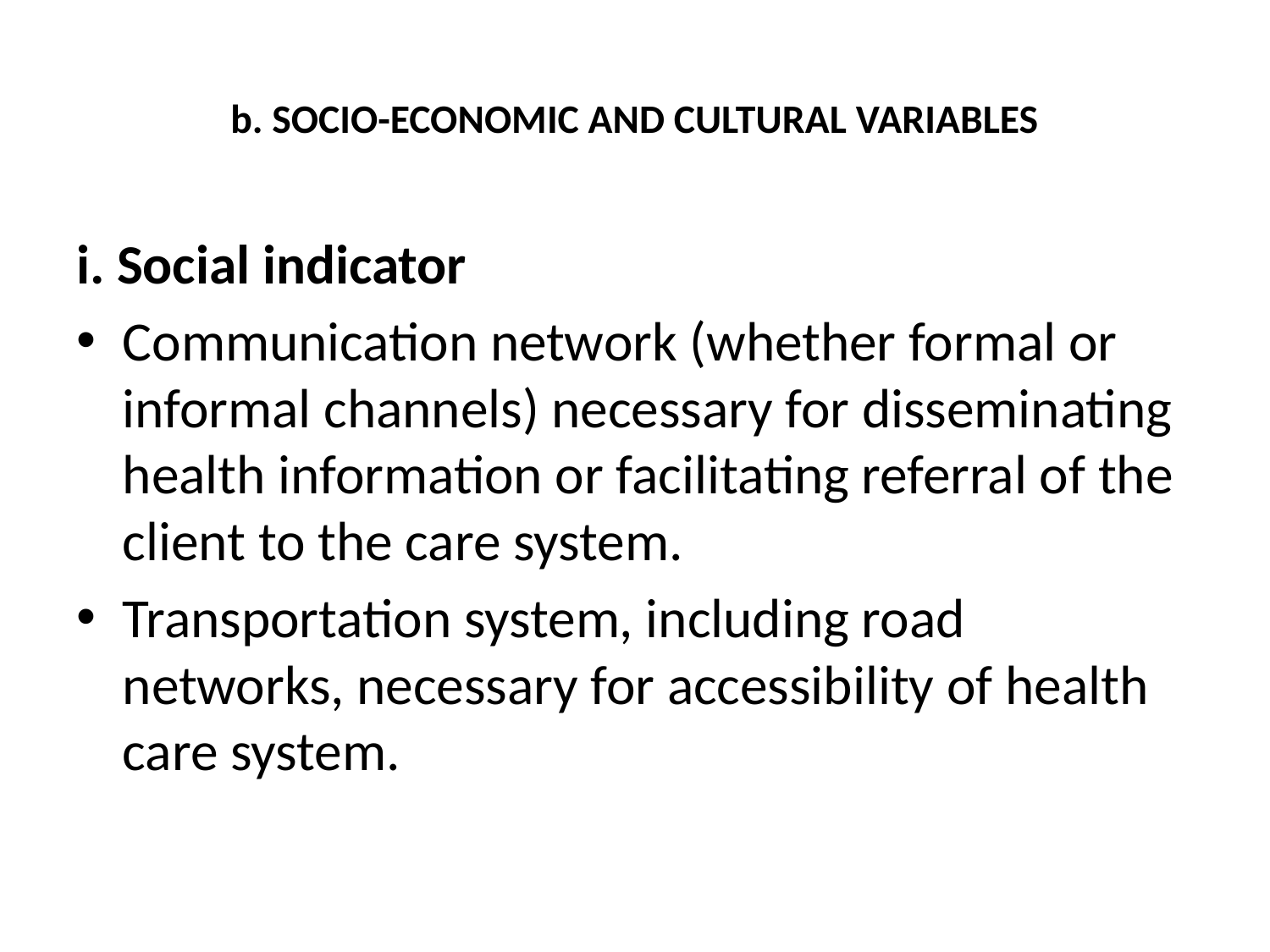

# b. SOCIO-ECONOMIC AND CULTURAL VARIABLES
i. Social indicator
Communication network (whether formal or informal channels) necessary for disseminating health information or facilitating referral of the client to the care system.
Transportation system, including road networks, necessary for accessibility of health care system.